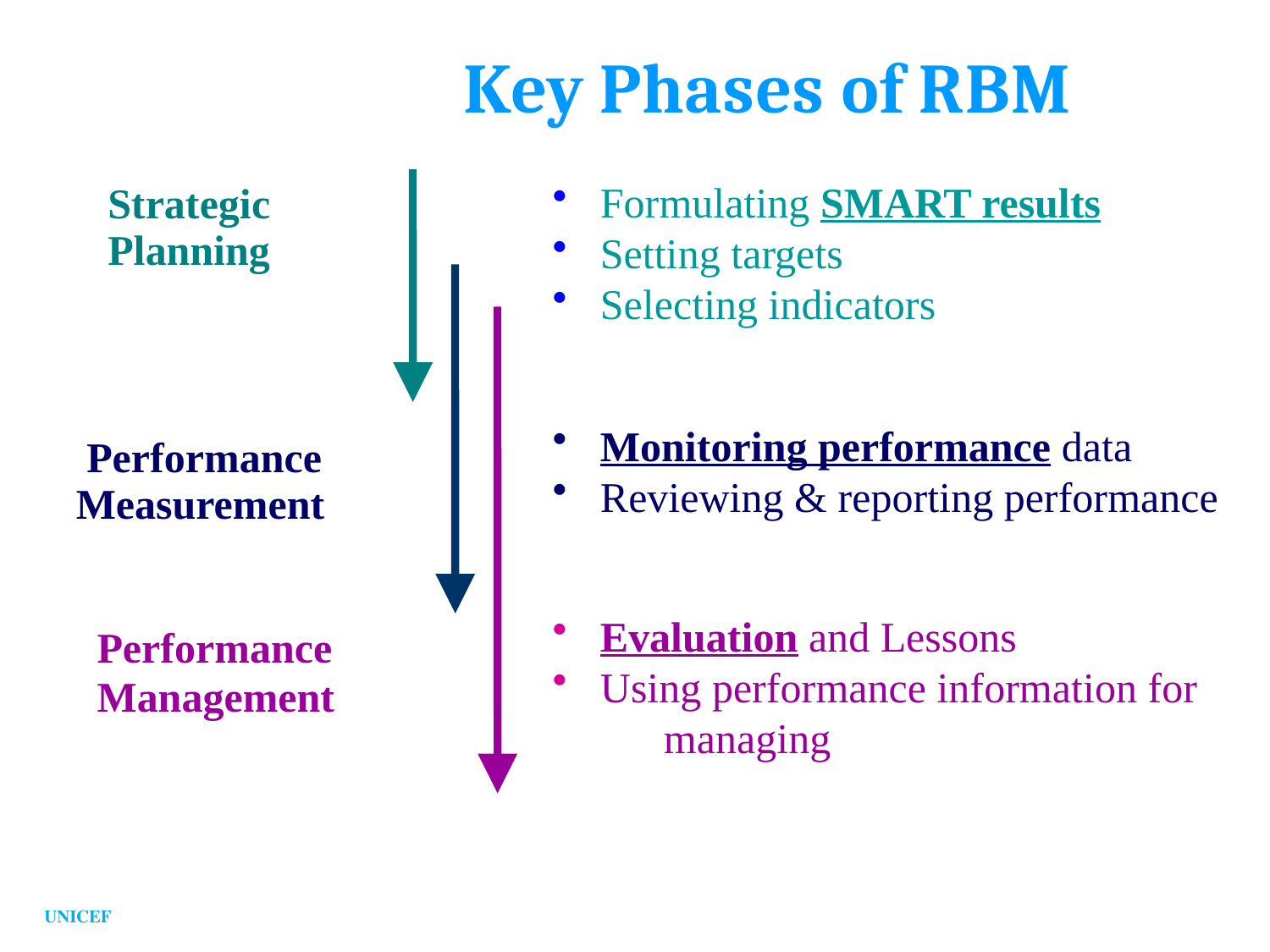

Key Phases of RBM

Formulating SMART results
Setting targets
Selecting indicators
Strategic
Planning

Monitoring performance data
Reviewing & reporting performance
 Performance
Measurement
Evaluation and Lessons
Using performance information for            managing
Performance
Management
UNICEF